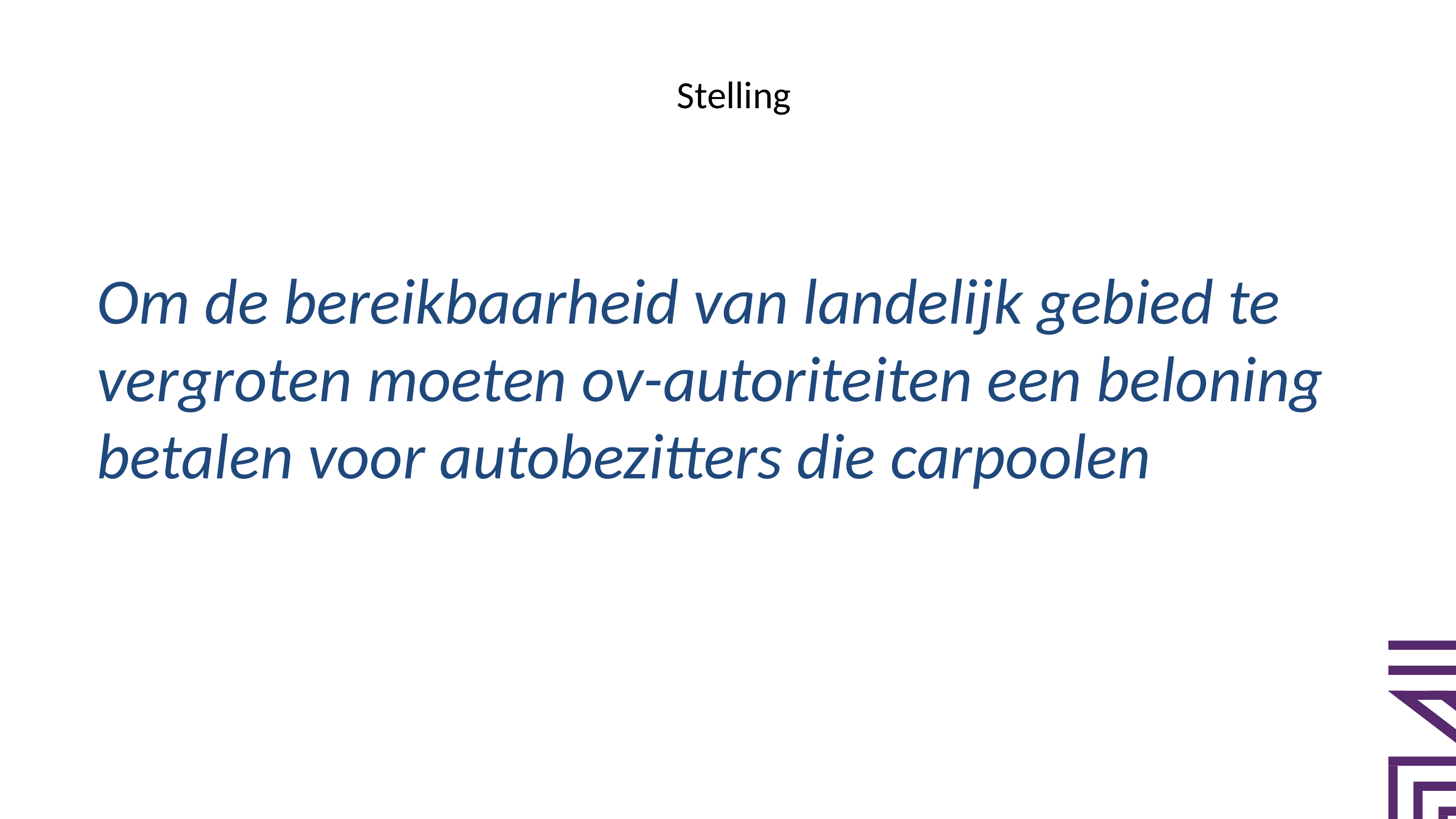

# Stelling
Om de bereikbaarheid van landelijk gebied te vergroten moeten ov-autoriteiten een beloning betalen voor autobezitters die carpoolen